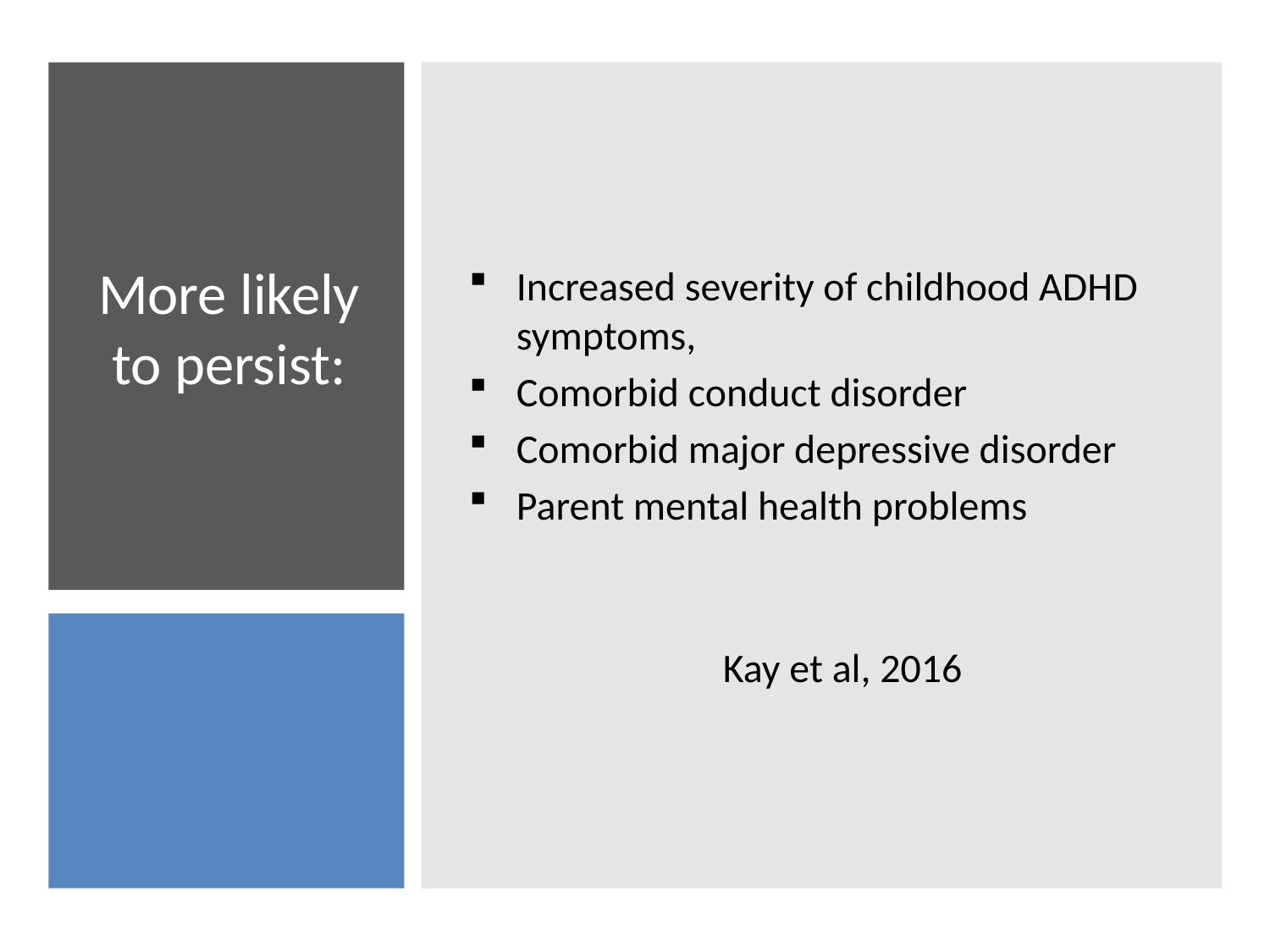

Increased severity of childhood ADHD symptoms,
Comorbid conduct disorder
Comorbid major depressive disorder
Parent mental health problems

							Kay et al, 2016
# More likely to persist: